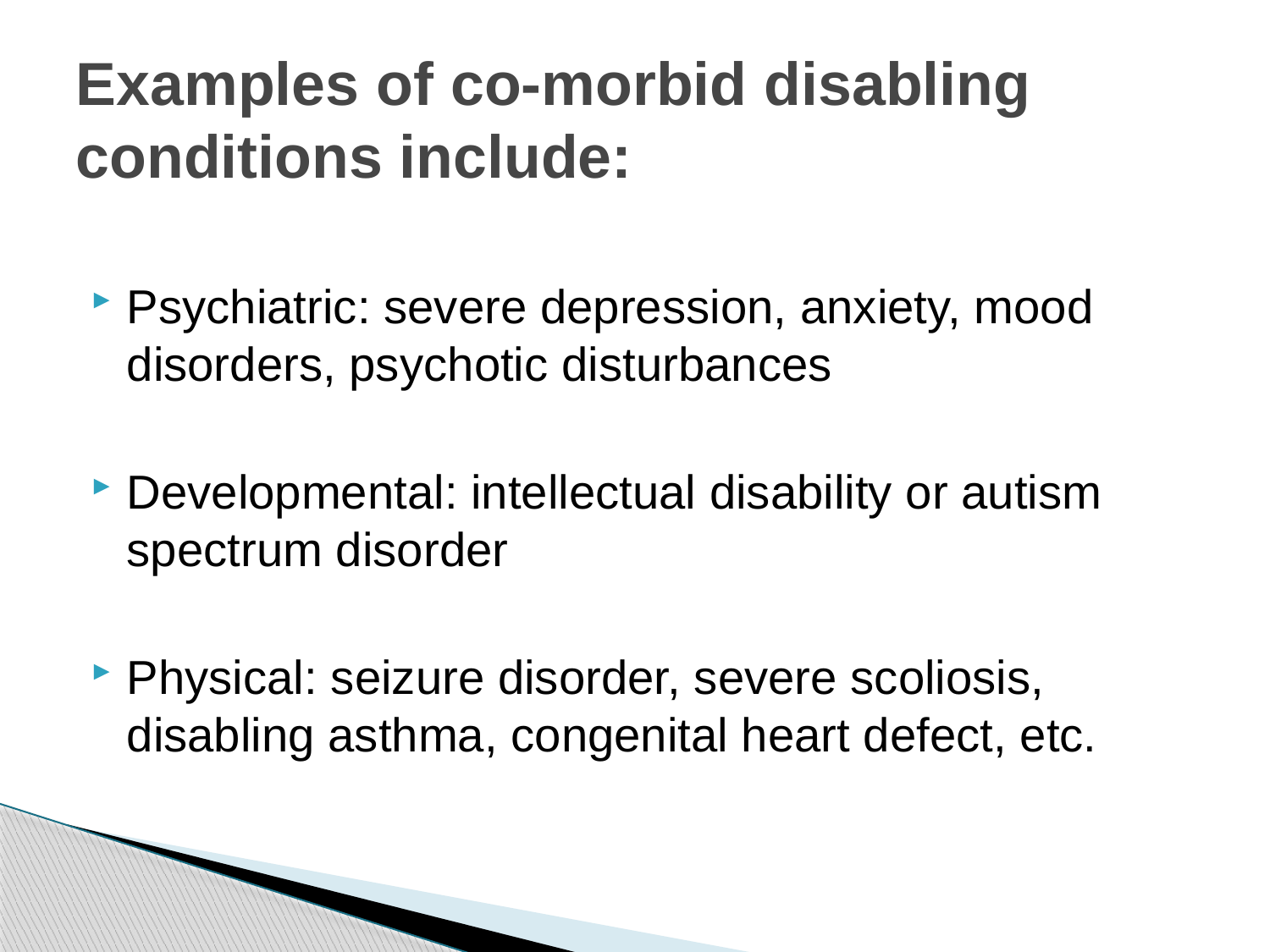

# Examples of co-morbid disabling conditions include:

Psychiatric: severe depression, anxiety, mood disorders, psychotic disturbances

Developmental: intellectual disability or autism spectrum disorder

Physical: seizure disorder, severe scoliosis, disabling asthma, congenital heart defect, etc.